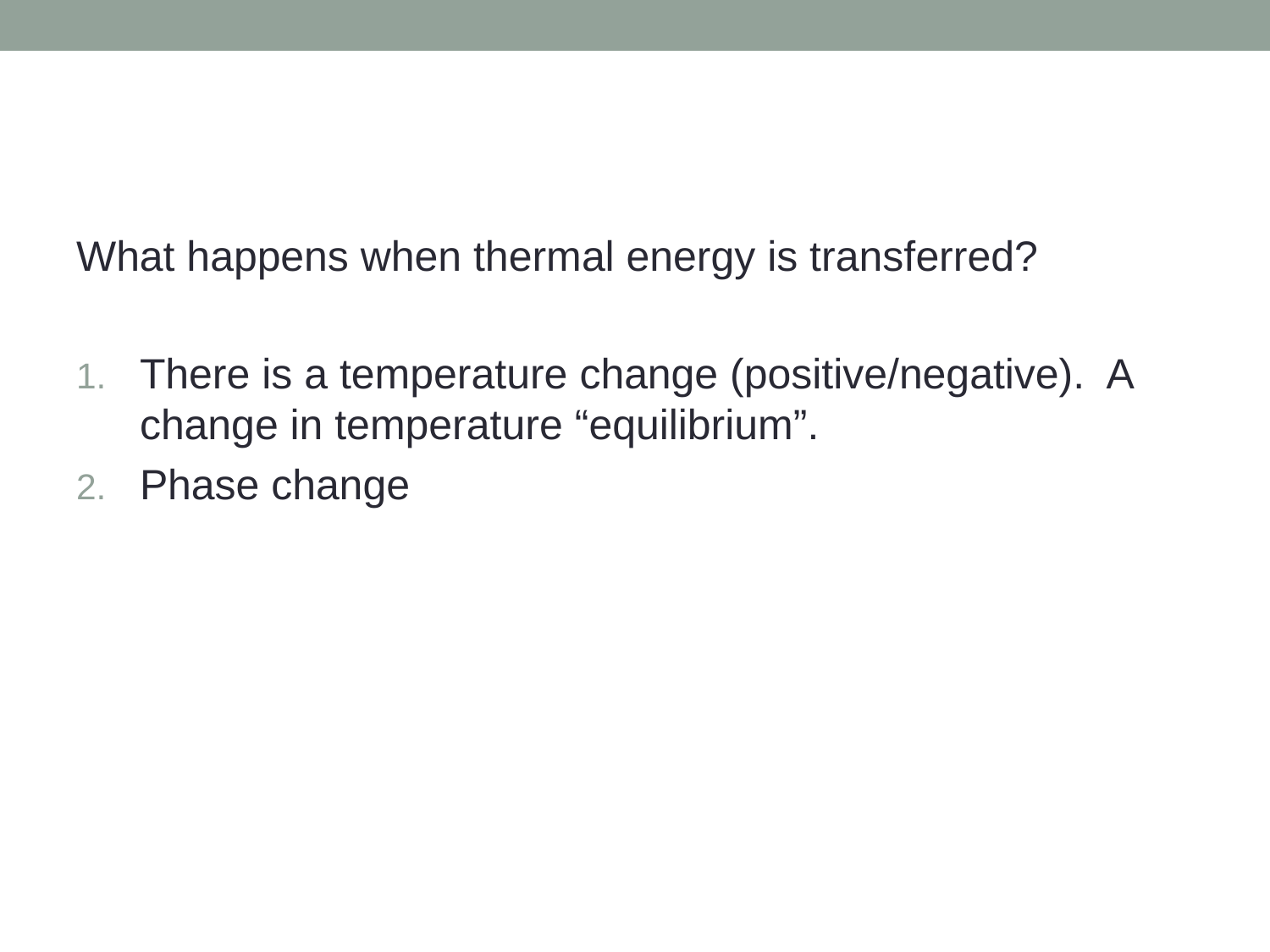

#
What happens when thermal energy is transferred?

There is a temperature change (positive/negative).  A change in temperature “equilibrium”.
Phase change